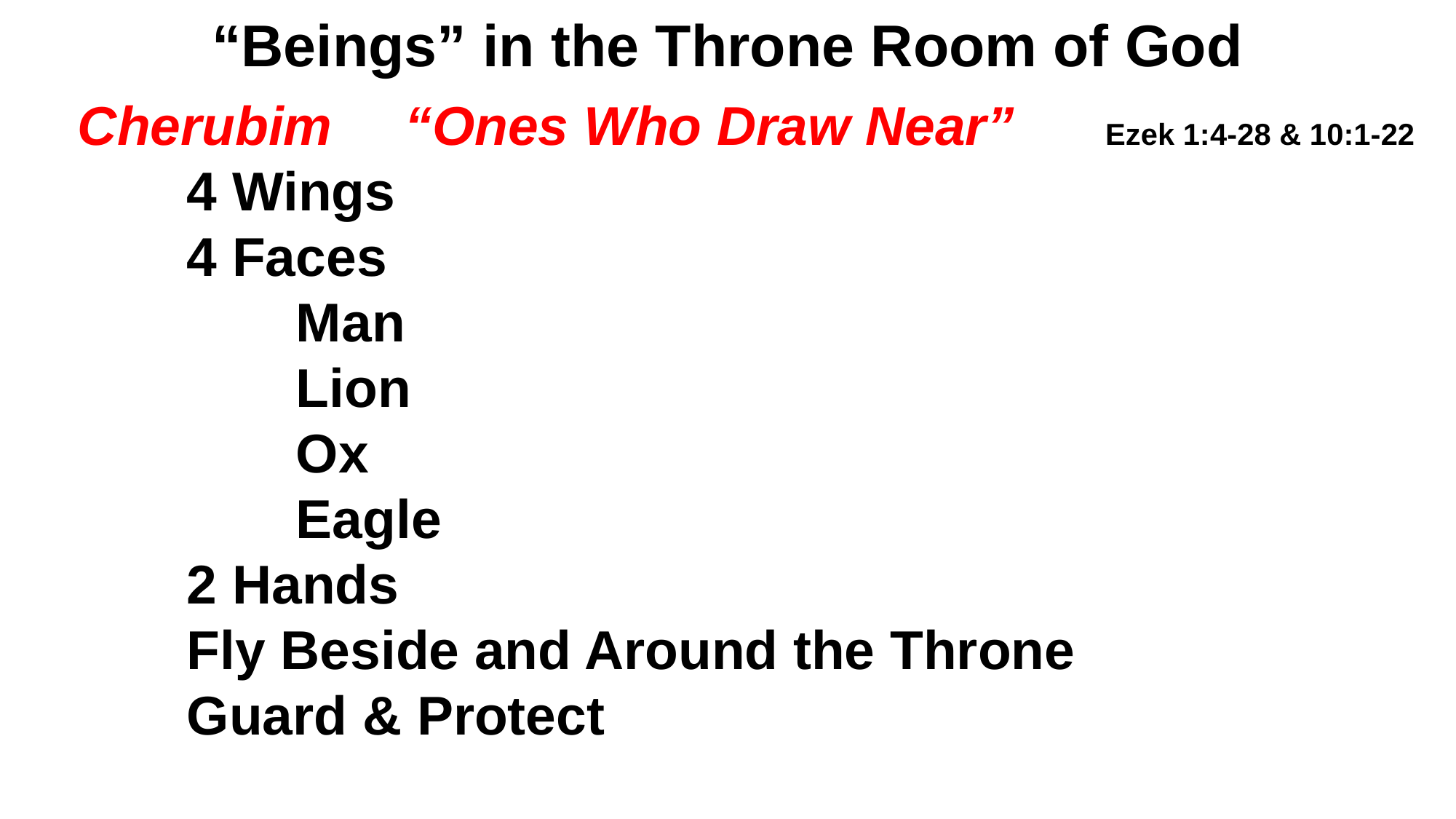

“Beings” in the Throne Room of God
Cherubim	“Ones Who Draw Near”	   Ezek 1:4-28 & 10:1-22
	4 Wings
	4 Faces
		Man
		Lion
		Ox
		Eagle
	2 Hands
	Fly Beside and Around the Throne
	Guard & Protect
						      Rev 4:6-11
	6 Wings	/ 4 Faces